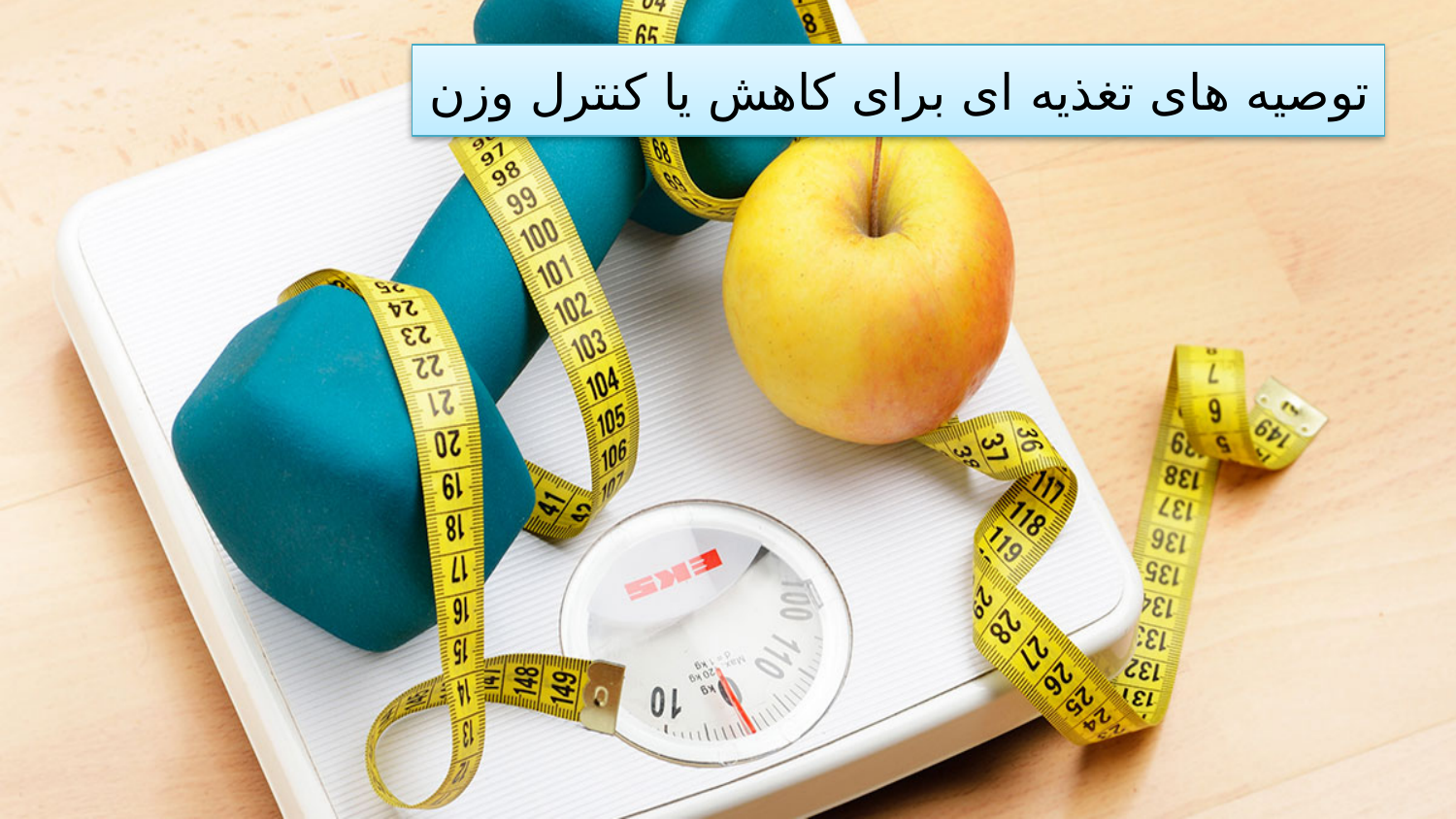

# توصیه های تغذیه ای برای کاهش یا کنترل وزن